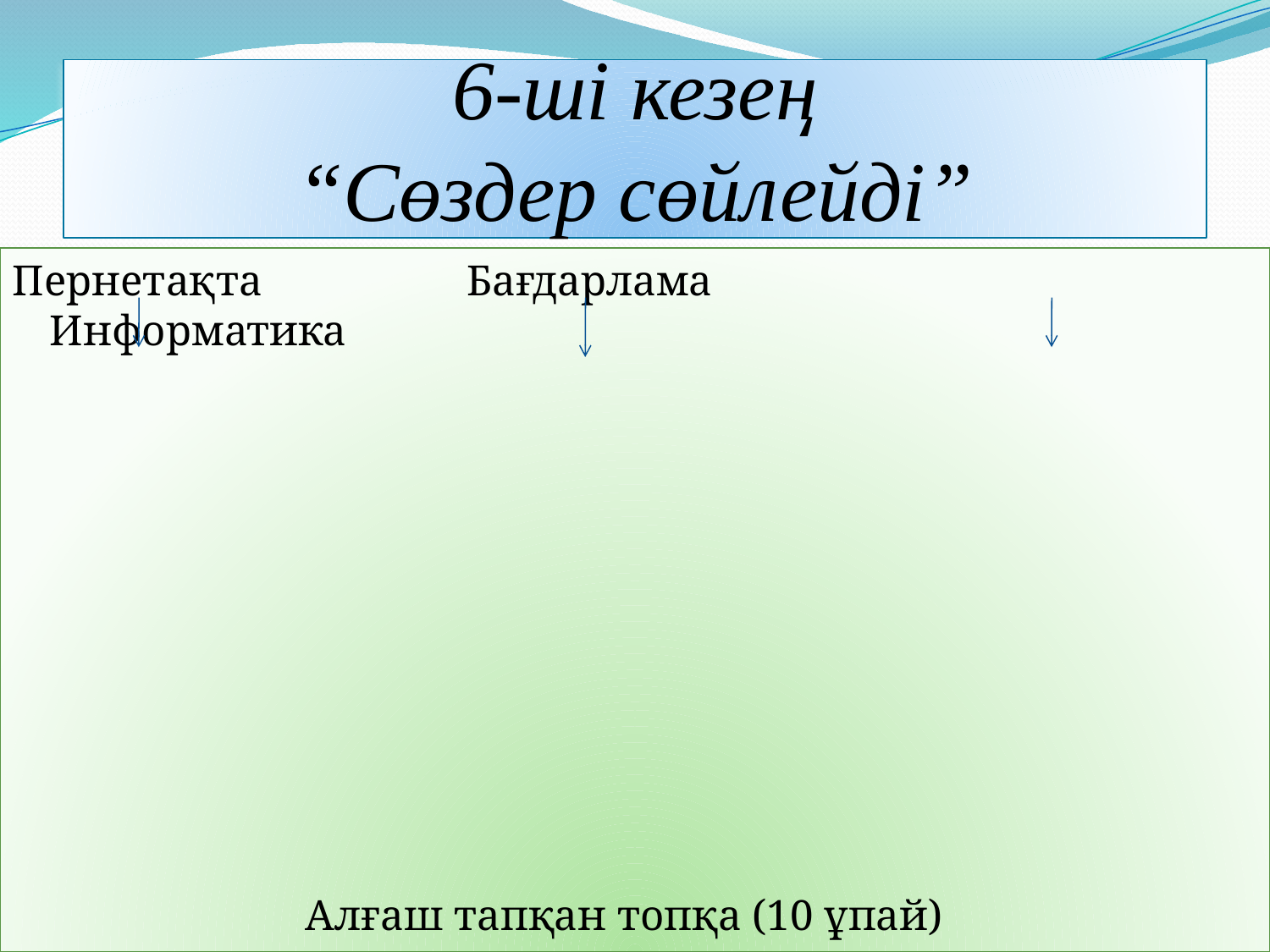

# 6-ші кезең “Сөздер сөйлейді”
Пернетақта                   Бағдарлама                       Информатика

Алғаш тапқан топқа (10 ұпай)